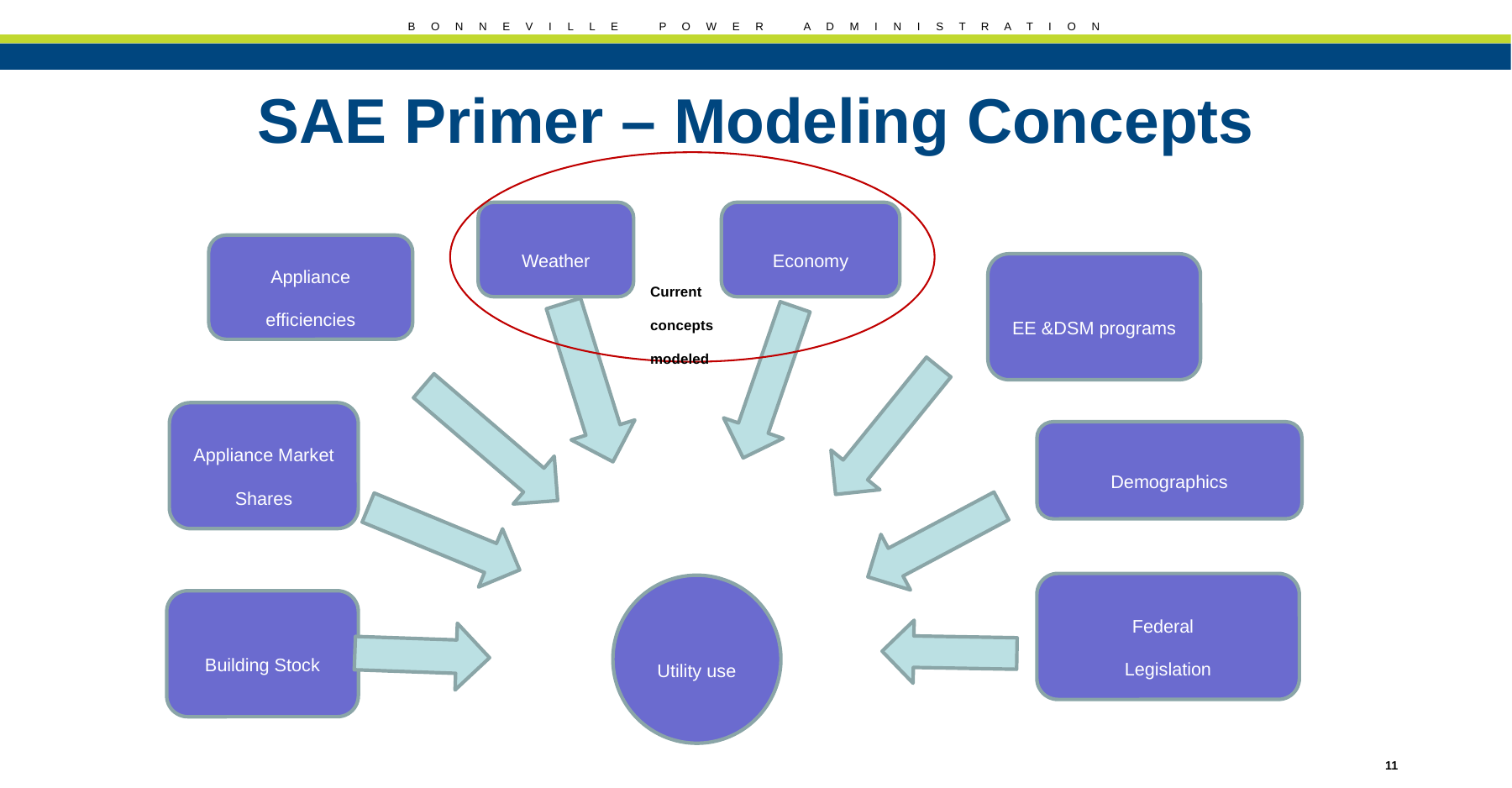

# SAE Primer – Modeling Concepts

Weather
Economy
Appliance efficiencies
EE &DSM programs

Appliance Market Shares
Demographics

Federal
Legislation
Utility use

Building Stock
Current concepts modeled
11